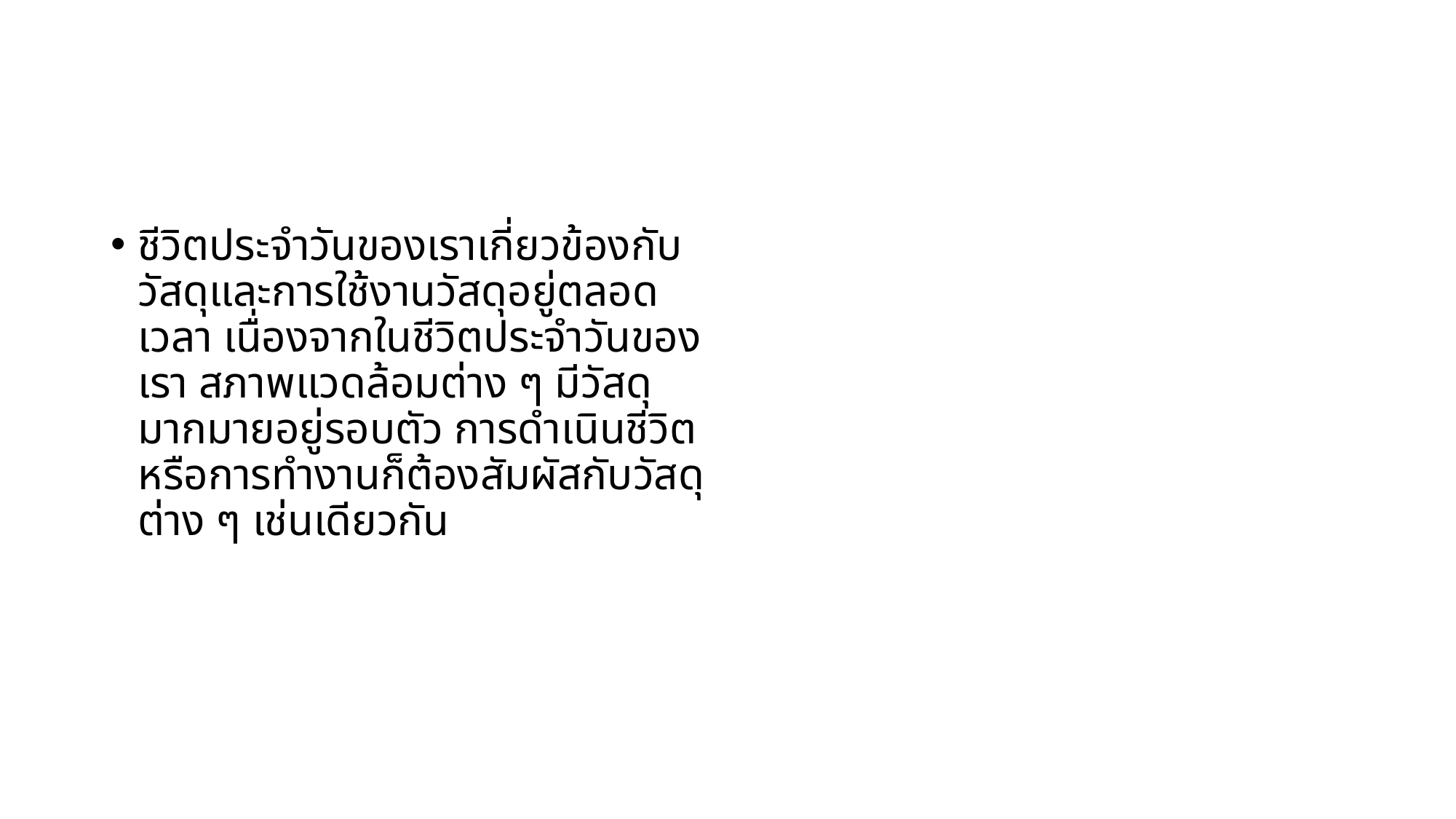

#
ชีวิตประจำวันของเราเกี่ยวข้องกับวัสดุและการใช้งานวัสดุอยู่ตลอดเวลา เนื่องจากในชีวิตประจำวันของเรา สภาพแวดล้อมต่าง ๆ มีวัสดุมากมายอยู่รอบตัว การดำเนินชีวิตหรือการทำงานก็ต้องสัมผัสกับวัสดุต่าง ๆ เช่นเดียวกัน